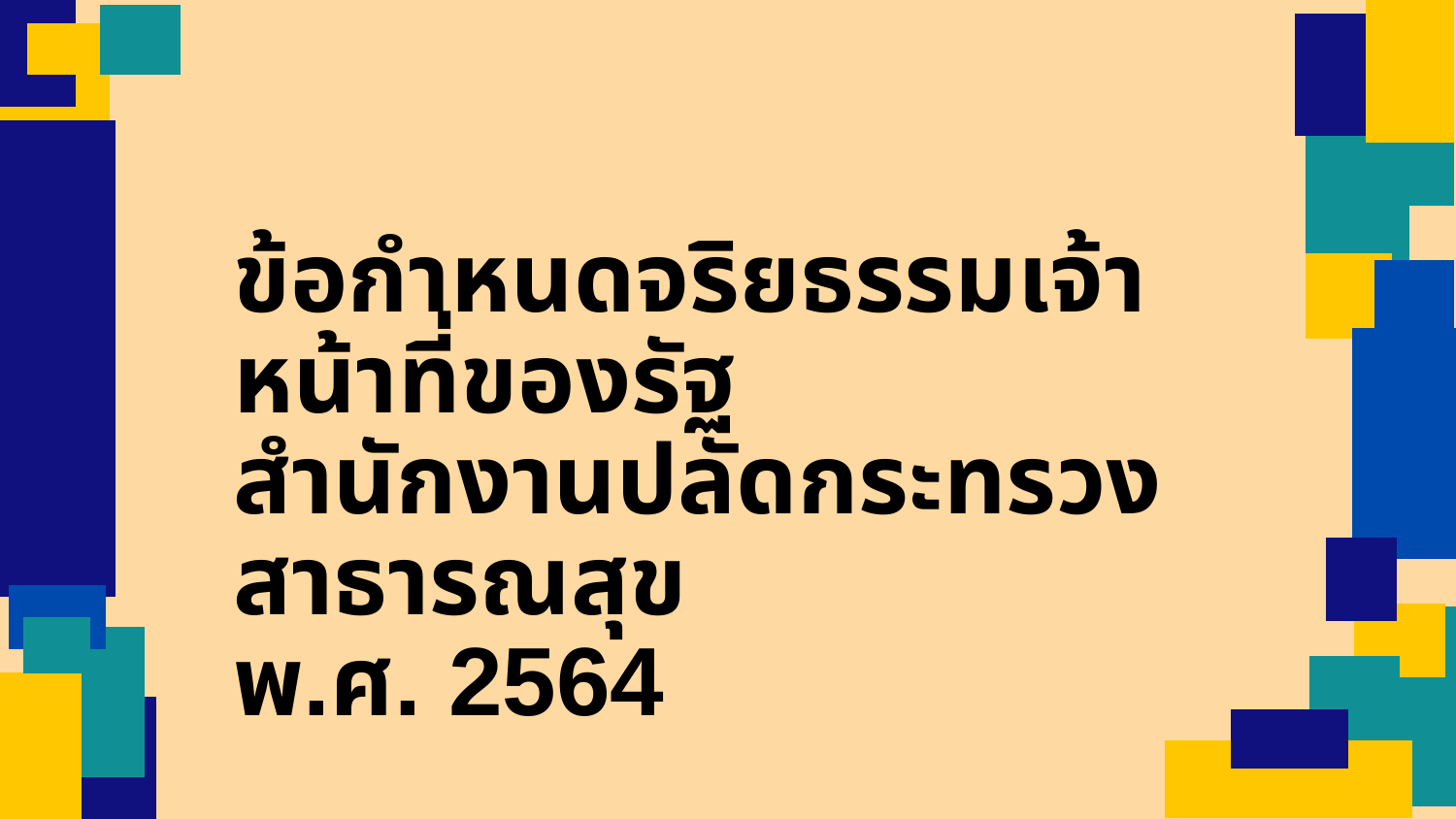

ข้อกำหนดจริยธรรมเจ้าหน้าที่ของรัฐ
สำนักงานปลัดกระทรวงสาธารณสุข
พ.ศ. 2564